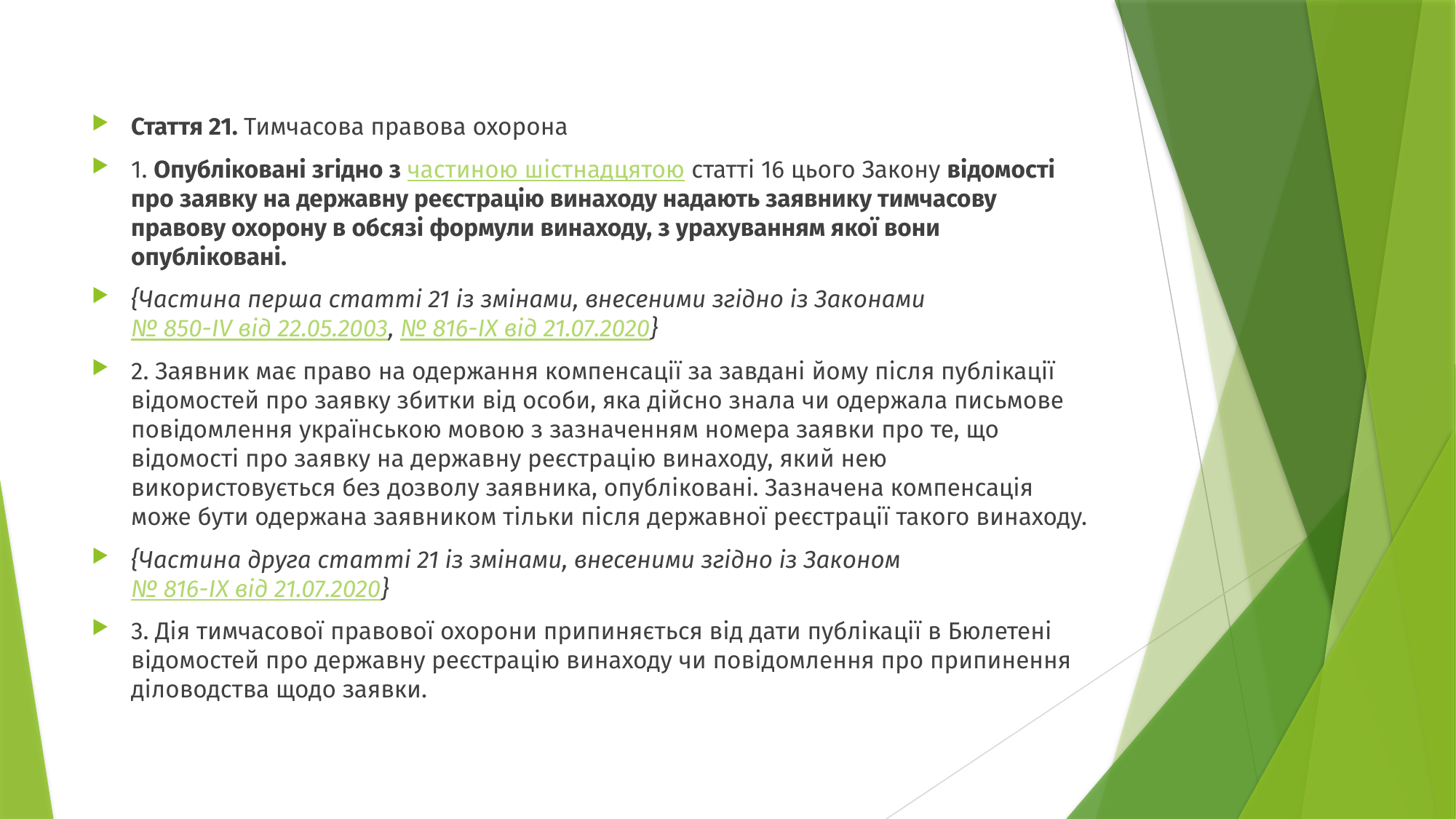

Стаття 21. Тимчасова правова охорона
1. Опубліковані згідно з частиною шістнадцятою статті 16 цього Закону відомості про заявку на державну реєстрацію винаходу надають заявнику тимчасову правову охорону в обсязі формули винаходу, з урахуванням якої вони опубліковані.
{Частина перша статті 21 із змінами, внесеними згідно із Законами № 850-IV від 22.05.2003, № 816-IX від 21.07.2020}
2. Заявник має право на одержання компенсації за завдані йому після публікації відомостей про заявку збитки від особи, яка дійсно знала чи одержала письмове повідомлення українською мовою з зазначенням номера заявки про те, що відомості про заявку на державну реєстрацію винаходу, який нею використовується без дозволу заявника, опубліковані. Зазначена компенсація може бути одержана заявником тільки після державної реєстрації такого винаходу.
{Частина друга статті 21 із змінами, внесеними згідно із Законом № 816-IX від 21.07.2020}
3. Дія тимчасової правової охорони припиняється від дати публікації в Бюлетені відомостей про державну реєстрацію винаходу чи повідомлення про припинення діловодства щодо заявки.